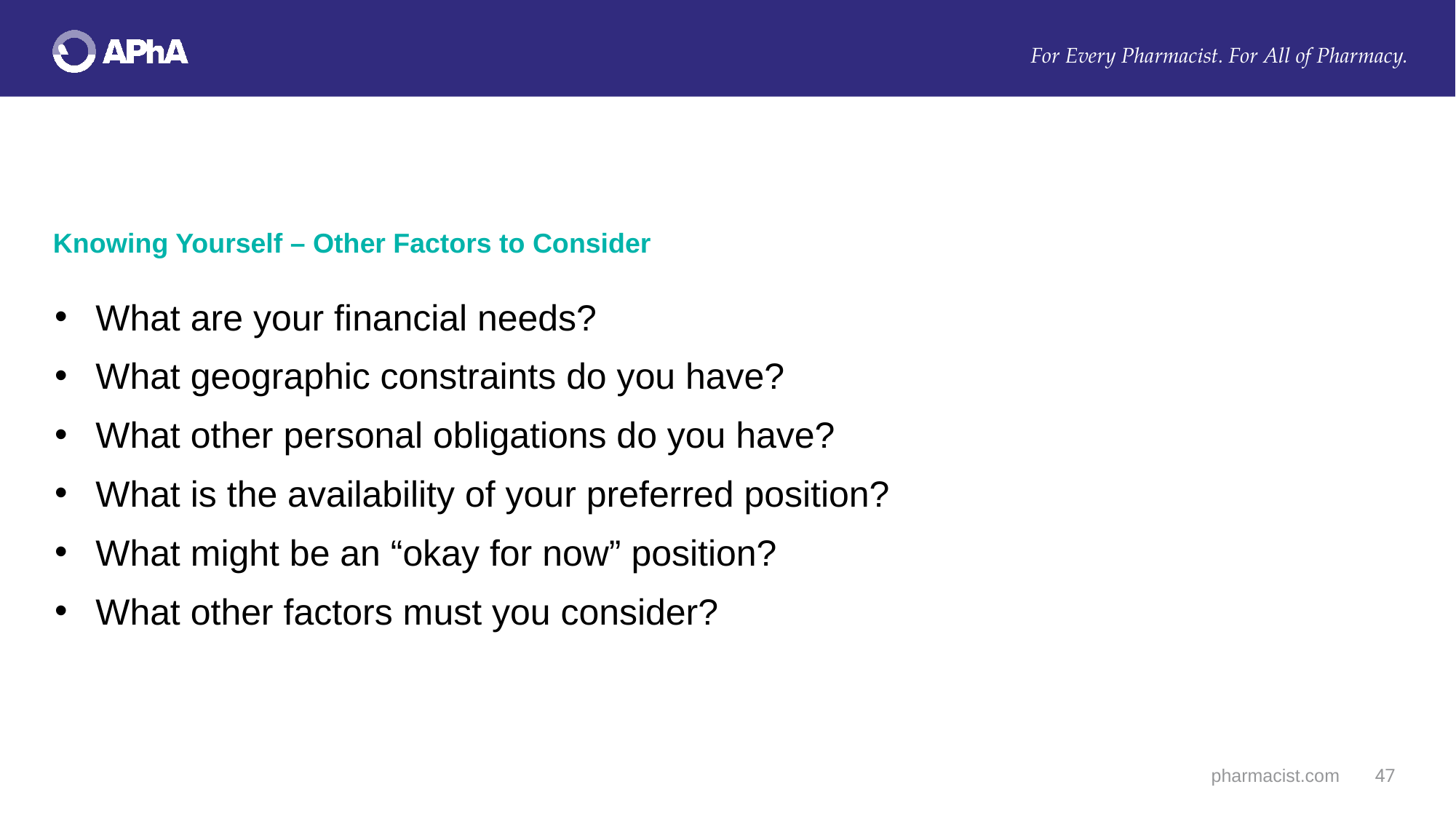

Knowing Yourself – Other Factors to Consider
What are your financial needs?
What geographic constraints do you have?
What other personal obligations do you have?
What is the availability of your preferred position?
What might be an “okay for now” position?
What other factors must you consider?

pharmacist.com
47